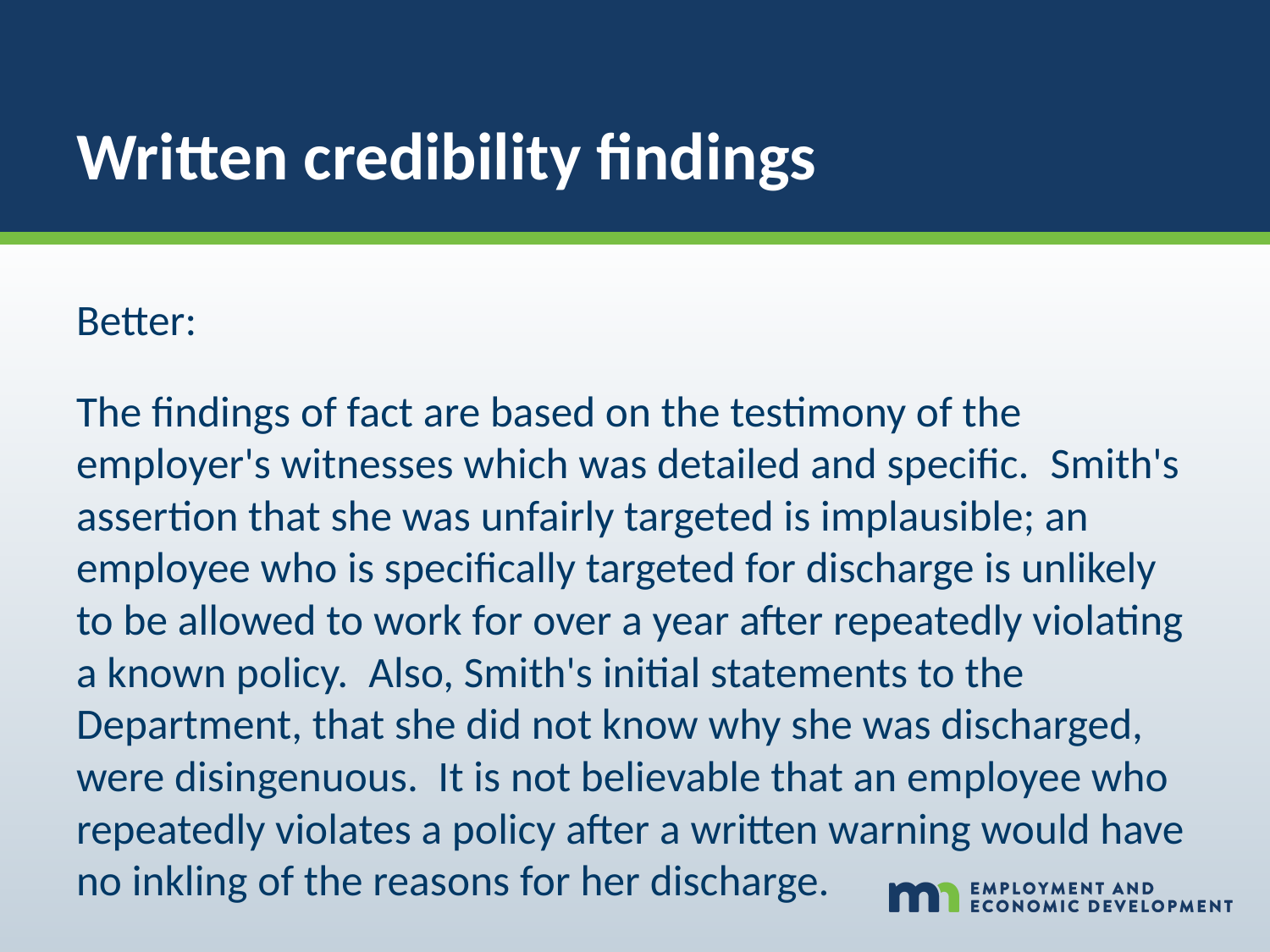

# Written credibility findings
Better:

The findings of fact are based on the testimony of the employer's witnesses which was detailed and specific.  Smith's assertion that she was unfairly targeted is implausible; an employee who is specifically targeted for discharge is unlikely to be allowed to work for over a year after repeatedly violating a known policy.  Also, Smith's initial statements to the Department, that she did not know why she was discharged, were disingenuous.  It is not believable that an employee who repeatedly violates a policy after a written warning would have no inkling of the reasons for her discharge.